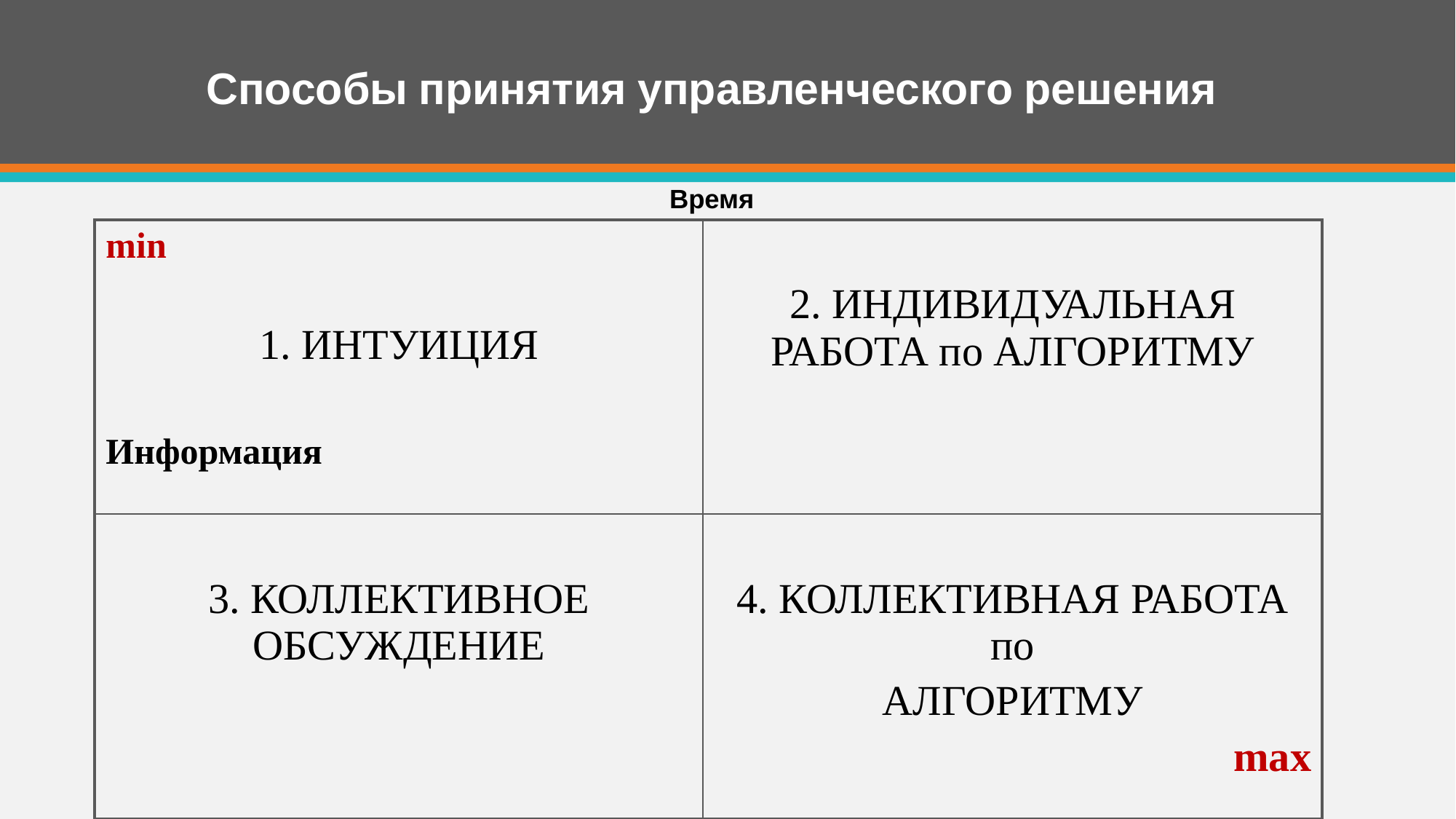

# Способы принятия управленческого решения Время
| min 1. ИНТУИЦИЯ Информация | 2. ИНДИВИДУАЛЬНАЯ РАБОТА по АЛГОРИТМУ |
| --- | --- |
| 3. КОЛЛЕКТИВНОЕ ОБСУЖДЕНИЕ | 4. КОЛЛЕКТИВНАЯ РАБОТА по АЛГОРИТМУ max |